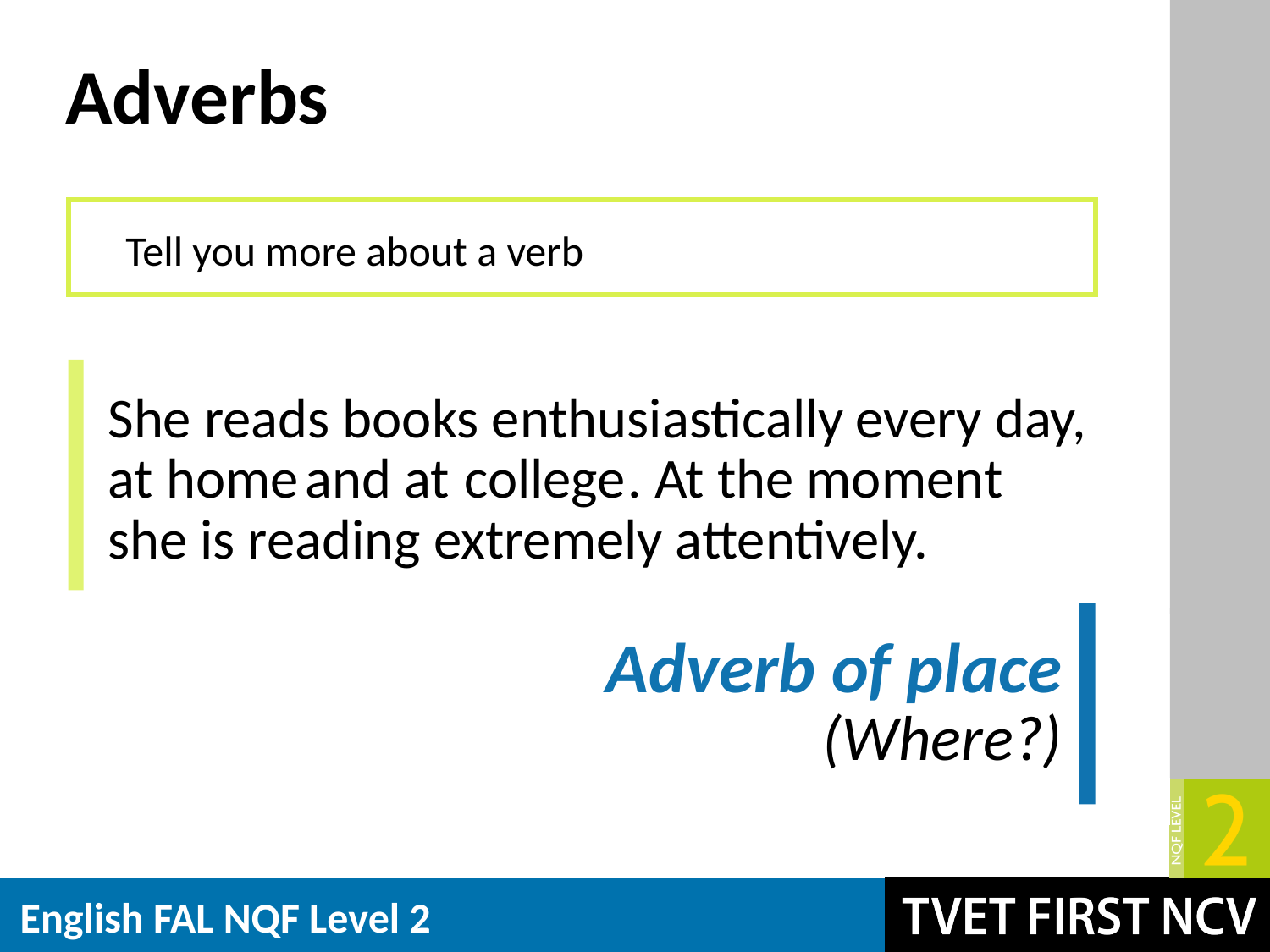

# Adverbs

Tell you more about a verb

She reads books enthusiastically every day,
at            and at              . At the moment
she is reading extremely attentively.

home
college

  Adverb of place
(Where?)